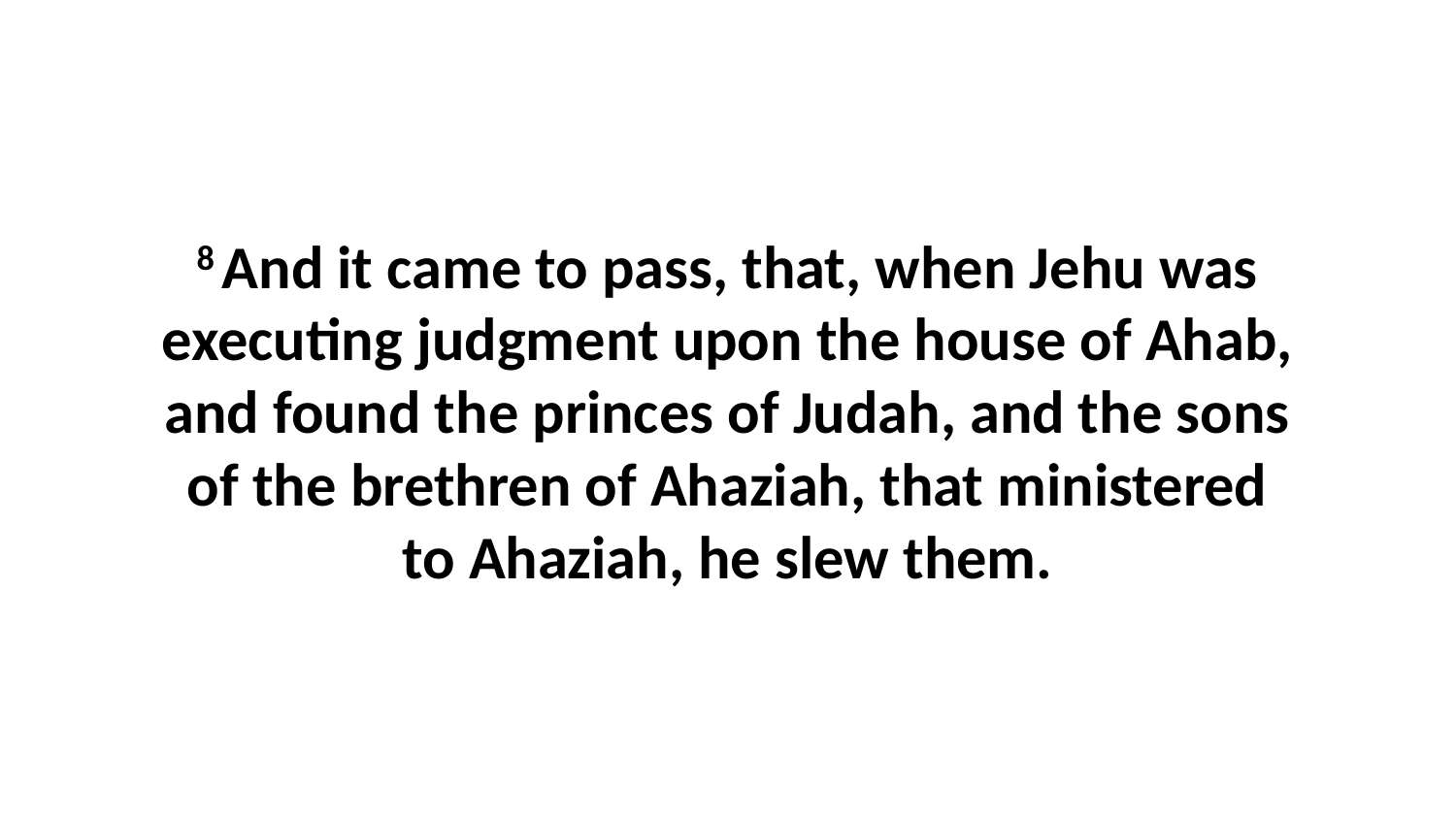

8 And it came to pass, that, when Jehu was executing judgment upon the house of Ahab, and found the princes of Judah, and the sons of the brethren of Ahaziah, that ministered to Ahaziah, he slew them.